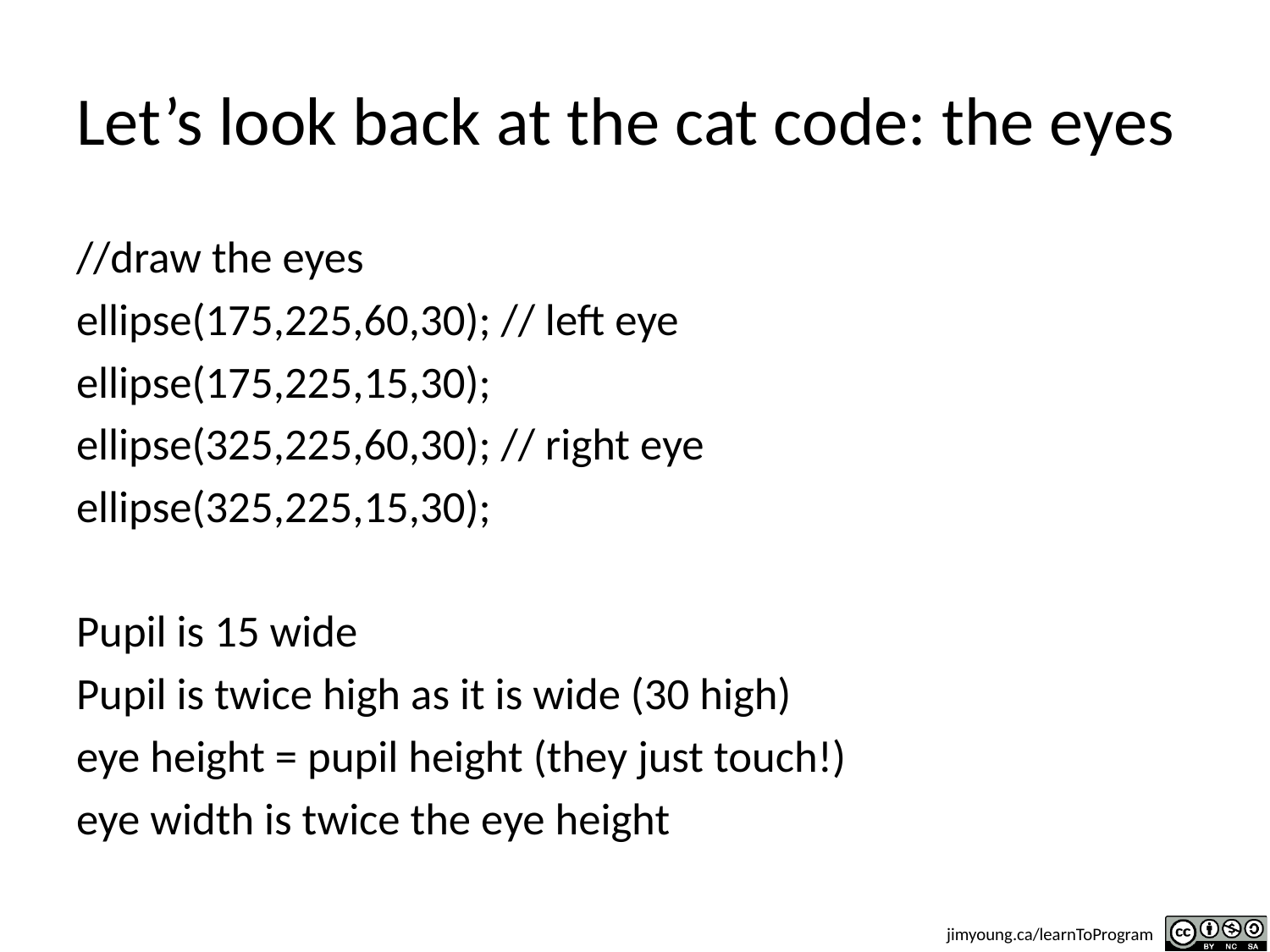

# Let’s look back at the cat code: the eyes
//draw the eyes
ellipse(175,225,60,30); // left eye
ellipse(175,225,15,30);
ellipse(325,225,60,30); // right eye
ellipse(325,225,15,30);

Pupil is 15 wide
Pupil is twice high as it is wide (30 high)
eye height = pupil height (they just touch!)
eye width is twice the eye height